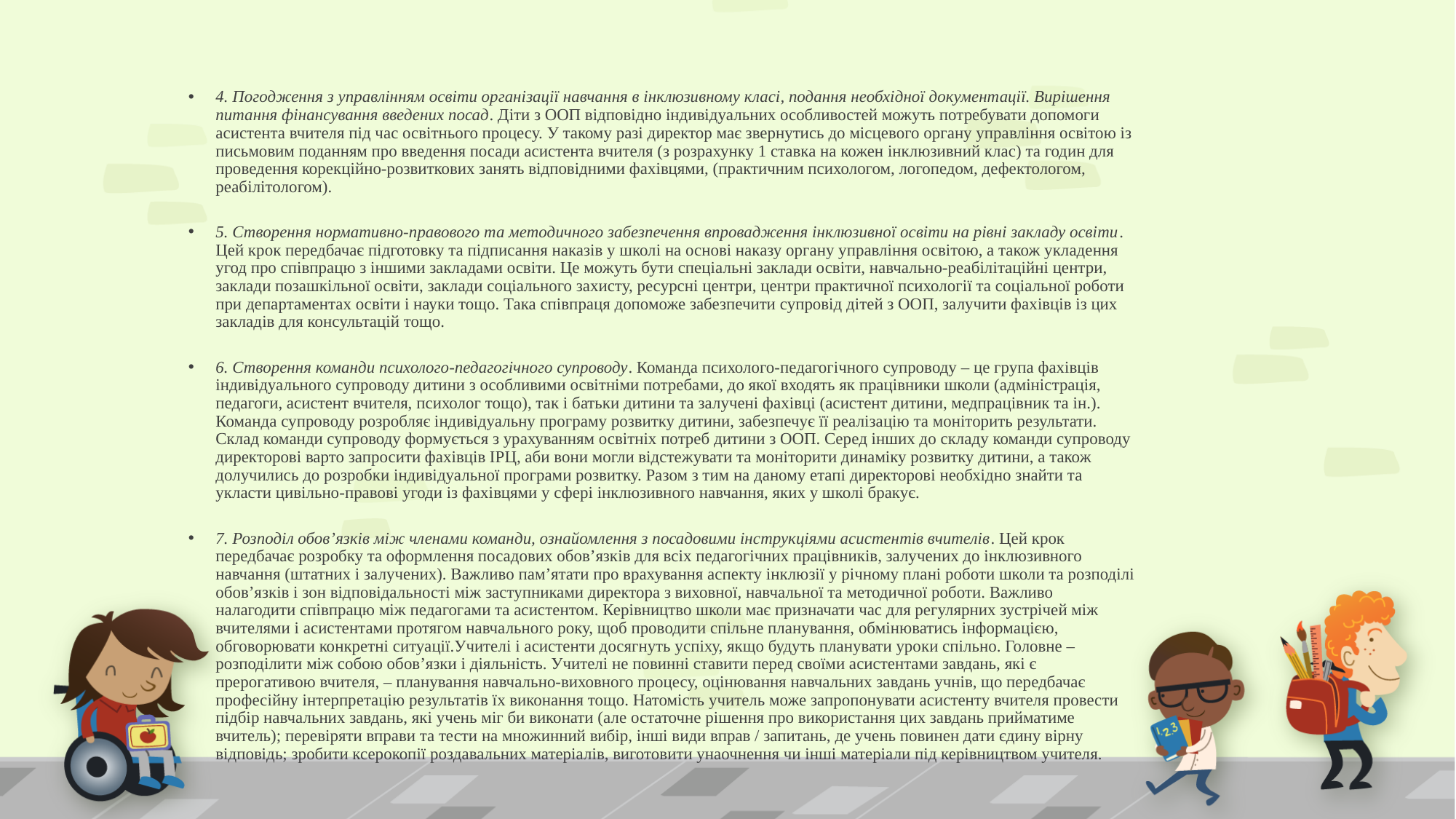

4. Погодження з управлінням освіти організації навчання в інклюзивному класі, подання необхідної документації. Вирішення питання фінансування введених посад. Діти з ООП відповідно індивідуальних особливостей можуть потребувати допомоги асистента вчителя під час освітнього процесу. У такому разі директор має звернутись до місцевого органу управління освітою із письмовим поданням про введення посади асистента вчителя (з розрахунку 1 ставка на кожен інклюзивний клас) та годин для проведення корекційно-розвиткових занять відповідними фахівцями, (практичним психологом, логопедом, дефектологом, реабілітологом).
5. Створення нормативно-правового та методичного забезпечення впровадження інклюзивної освіти на рівні закладу освіти. Цей крок передбачає підготовку та підписання наказів у школі на основі наказу органу управління освітою, а також укладення угод про співпрацю з іншими закладами освіти. Це можуть бути спеціальні заклади освіти, навчально-реабілітаційні центри, заклади позашкільної освіти, заклади соціального захисту, ресурсні центри, центри практичної психології та соціальної роботи при департаментах освіти і науки тощо. Така співпраця допоможе забезпечити супровід дітей з ООП, залучити фахівців із цих закладів для консультацій тощо.
6. Створення команди психолого-педагогічного супроводу. Команда психолого-педагогічного супроводу – це група фахівців індивідуального супроводу дитини з особливими освітніми потребами, до якої входять як працівники школи (адміністрація, педагоги, асистент вчителя, психолог тощо), так і батьки дитини та залучені фахівці (асистент дитини, медпрацівник та ін.). Команда супроводу розробляє індивідуальну програму розвитку дитини, забезпечує її реалізацію та моніторить результати. Склад команди супроводу формується з урахуванням освітніх потреб дитини з ООП. Серед інших до складу команди супроводу директорові варто запросити фахівців ІРЦ, аби вони могли відстежувати та моніторити динаміку розвитку дитини, а також долучились до розробки індивідуальної програми розвитку. Разом з тим на даному етапі директорові необхідно знайти та укласти цивільно-правові угоди із фахівцями у сфері інклюзивного навчання, яких у школі бракує.
7. Розподіл обов’язків між членами команди, ознайомлення з посадовими інструкціями асистентів вчителів. Цей крок передбачає розробку та оформлення посадових обов’язків для всіх педагогічних працівників, залучених до інклюзивного навчання (штатних і залучених). Важливо пам’ятати про врахування аспекту інклюзії у річному плані роботи школи та розподілі обов’язків і зон відповідальності між заступниками директора з виховної, навчальної та методичної роботи. Важливо налагодити співпрацю між педагогами та асистентом. Керівництво школи має призначати час для регулярних зустрічей між вчителями і асистентами протягом навчального року, щоб проводити спільне планування, обмінюватись інформацією, обговорювати конкретні ситуації.Учителі і асистенти досягнуть успіху, якщо будуть планувати уроки спільно. Головне – розподілити між собою обов’язки і діяльність. Учителі не повинні ставити перед своїми асистентами завдань, які є прерогативою вчителя, – планування навчально-виховного процесу, оцінювання навчальних завдань учнів, що передбачає професійну інтерпретацію результатів їх виконання тощо. Натомість учитель може запропонувати асистенту вчителя провести підбір навчальних завдань, які учень міг би виконати (але остаточне рішення про використання цих завдань прийматиме вчитель); перевіряти вправи та тести на множинний вибір, інші види вправ / запитань, де учень повинен дати єдину вірну відповідь; зробити ксерокопії роздавальних матеріалів, виготовити унаочнення чи інші матеріали під керівництвом учителя.